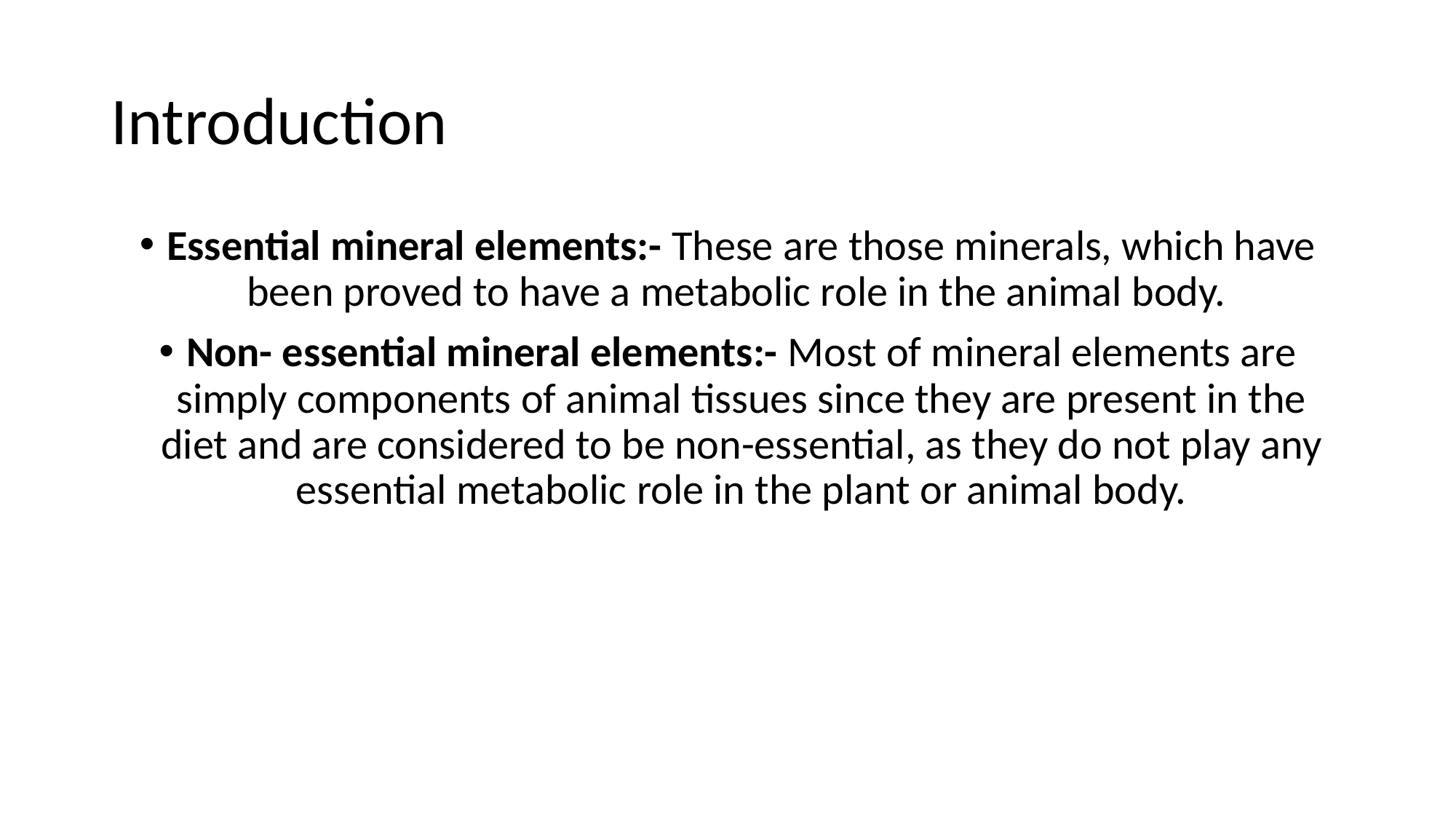

# Introduction
Essential mineral elements:- These are those minerals, which have been proved to have a metabolic role in the animal body.
Non- essential mineral elements:- Most of mineral elements are simply components of animal tissues since they are present in the diet and are considered to be non-essential, as they do not play any essential metabolic role in the plant or animal body.